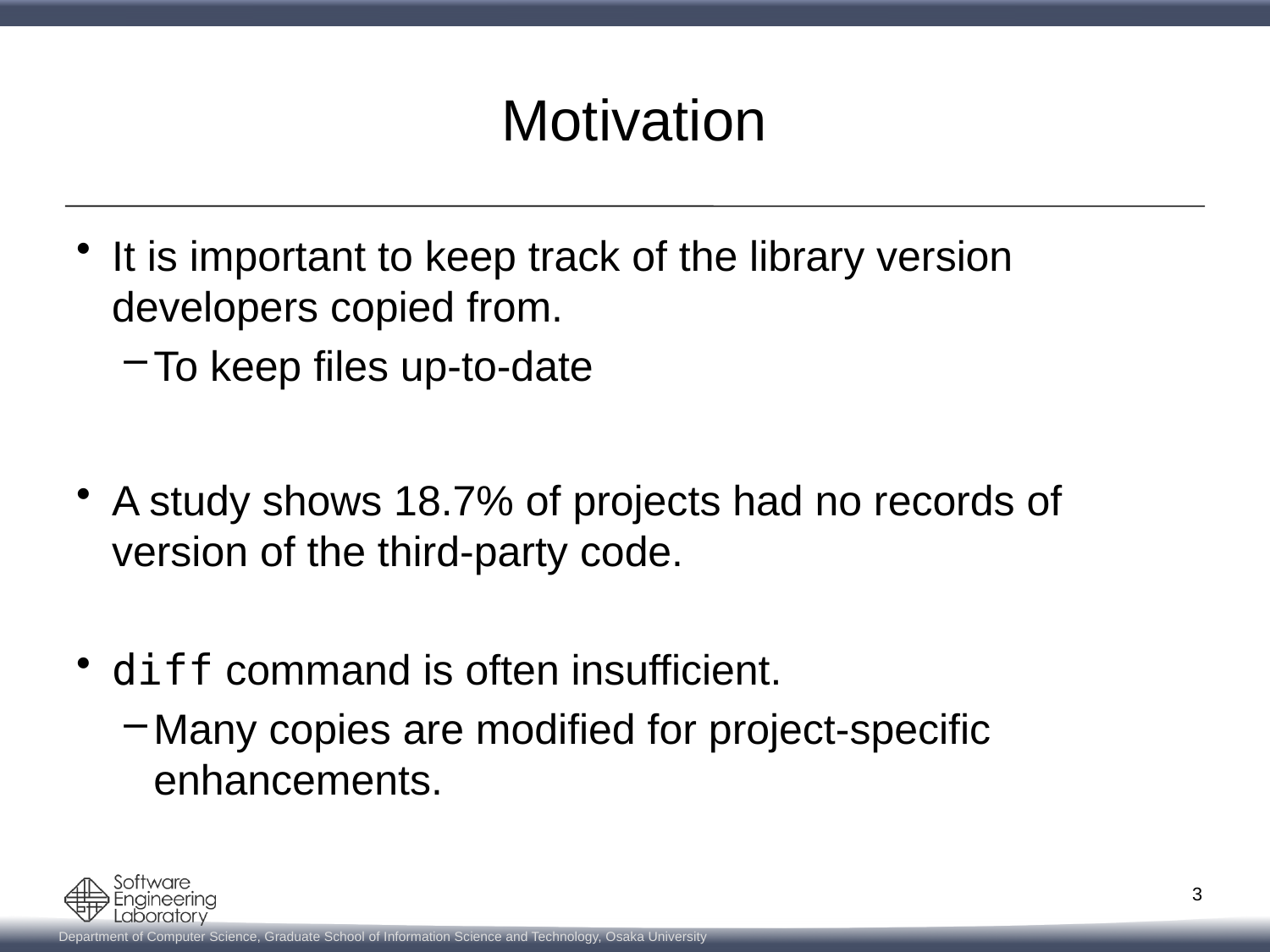

# Motivation
It is important to keep track of the library version developers copied from.
To keep files up-to-date

A study shows 18.7% of projects had no records of version of the third-party code.

diff command is often insufficient.
Many copies are modified for project-specific enhancements.

3